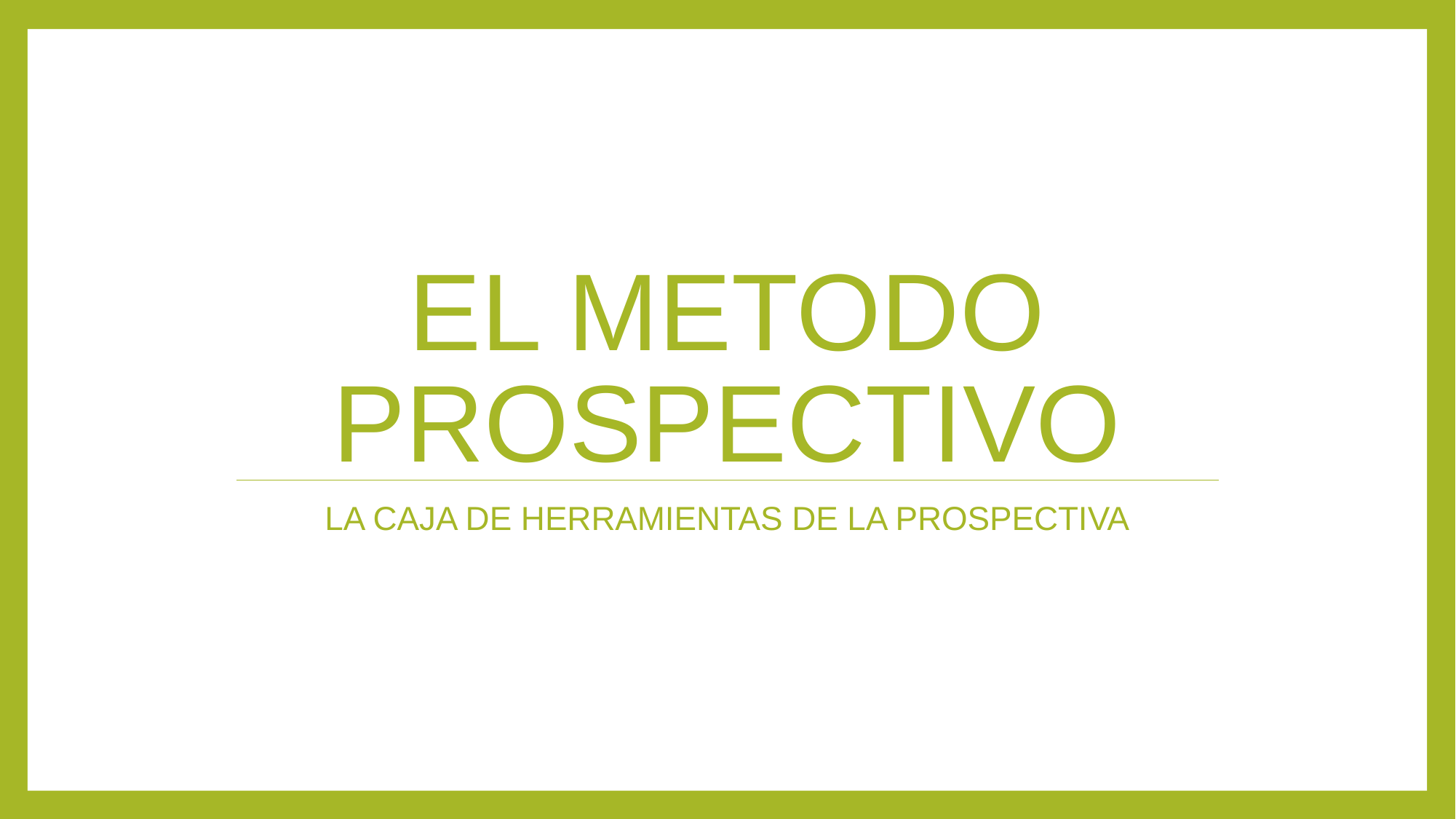

# EL METODO PROSPECTIVO
LA CAJA DE HERRAMIENTAS DE LA PROSPECTIVA